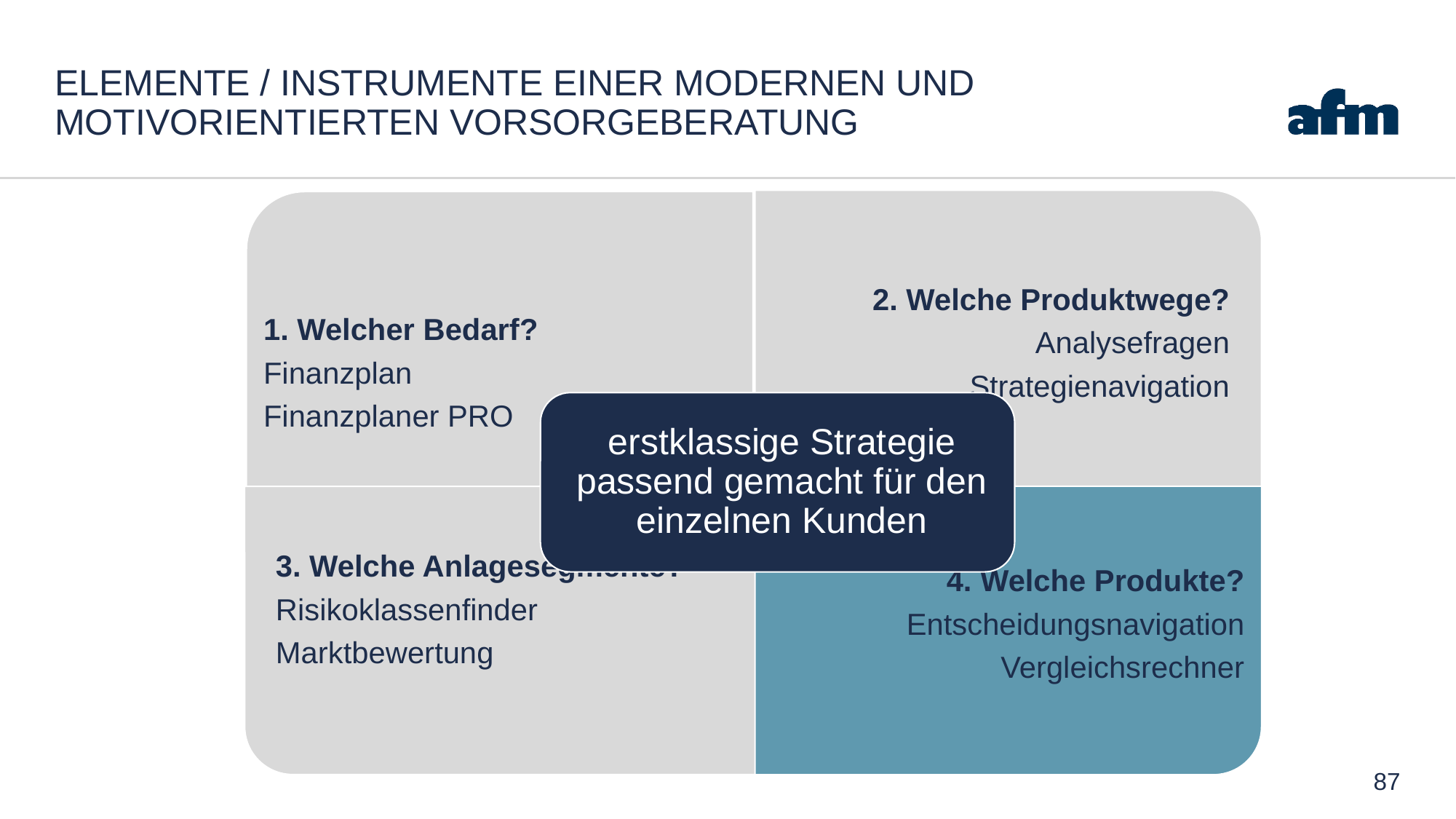

# ELEMENTE / INSTRUMENTE EINER MODERNEN UND MOTIVORIENTIERTEN VORSORGEBERATUNG
1. Welcher Bedarf?
Finanzplan
Finanzplaner PRO

2. Welche Produktwege?
Analysefragen
Strategienavigation

3. Welche Anlagesegmente?
Risikoklassenfinder
Marktbewertung

4. Welche Produkte?
Entscheidungsnavigation
Vergleichsrechner

erstklassige Strategie passend gemacht für den einzelnen Kunden
87